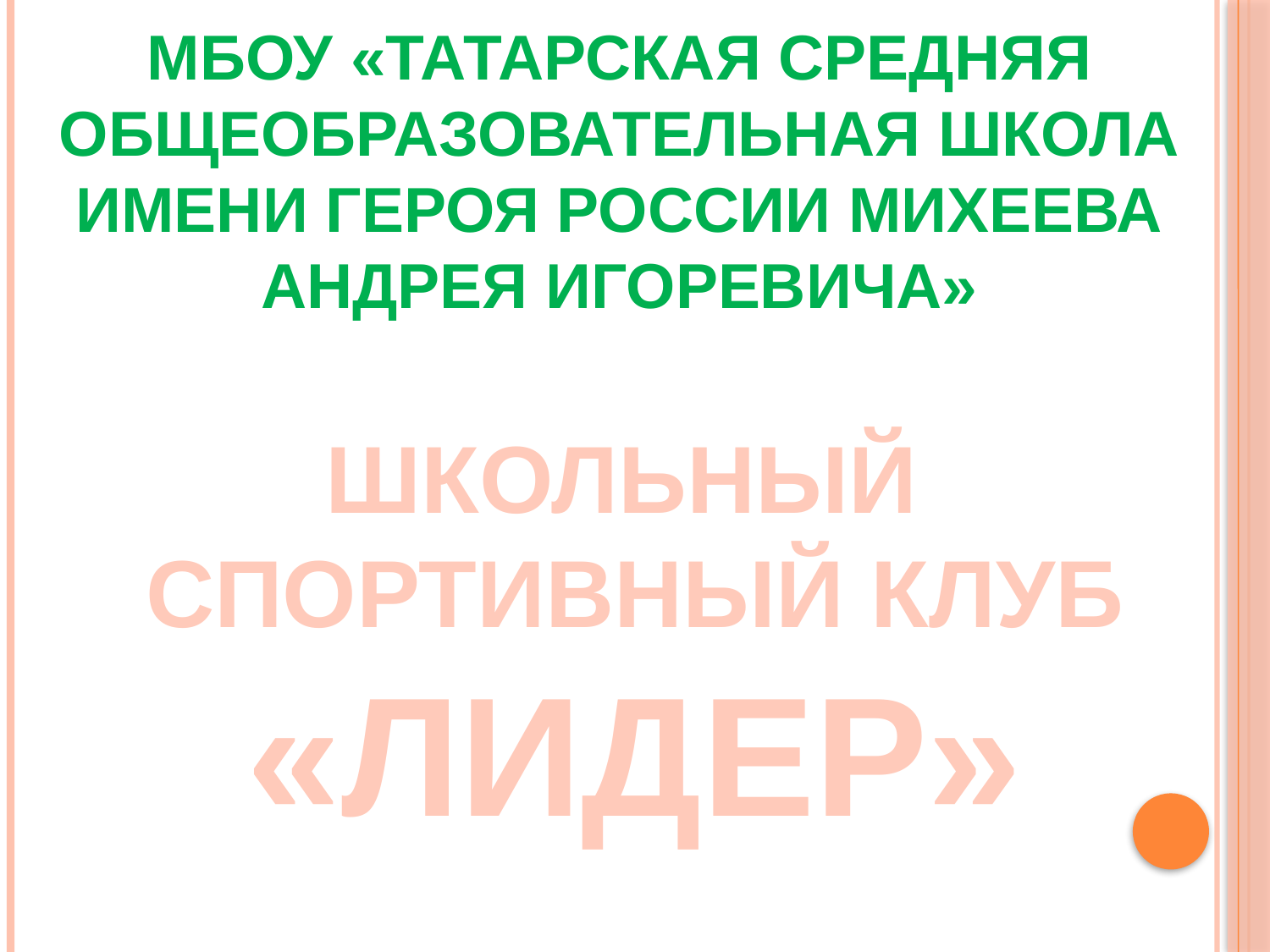

# МБОУ «Татарская средняя общеобразовательная школа имени героя россии михеева андрея игоревича»

ШКОЛЬНЫЙ
СПОРТИВНЫЙ КЛУБ
«ЛИДЕР»